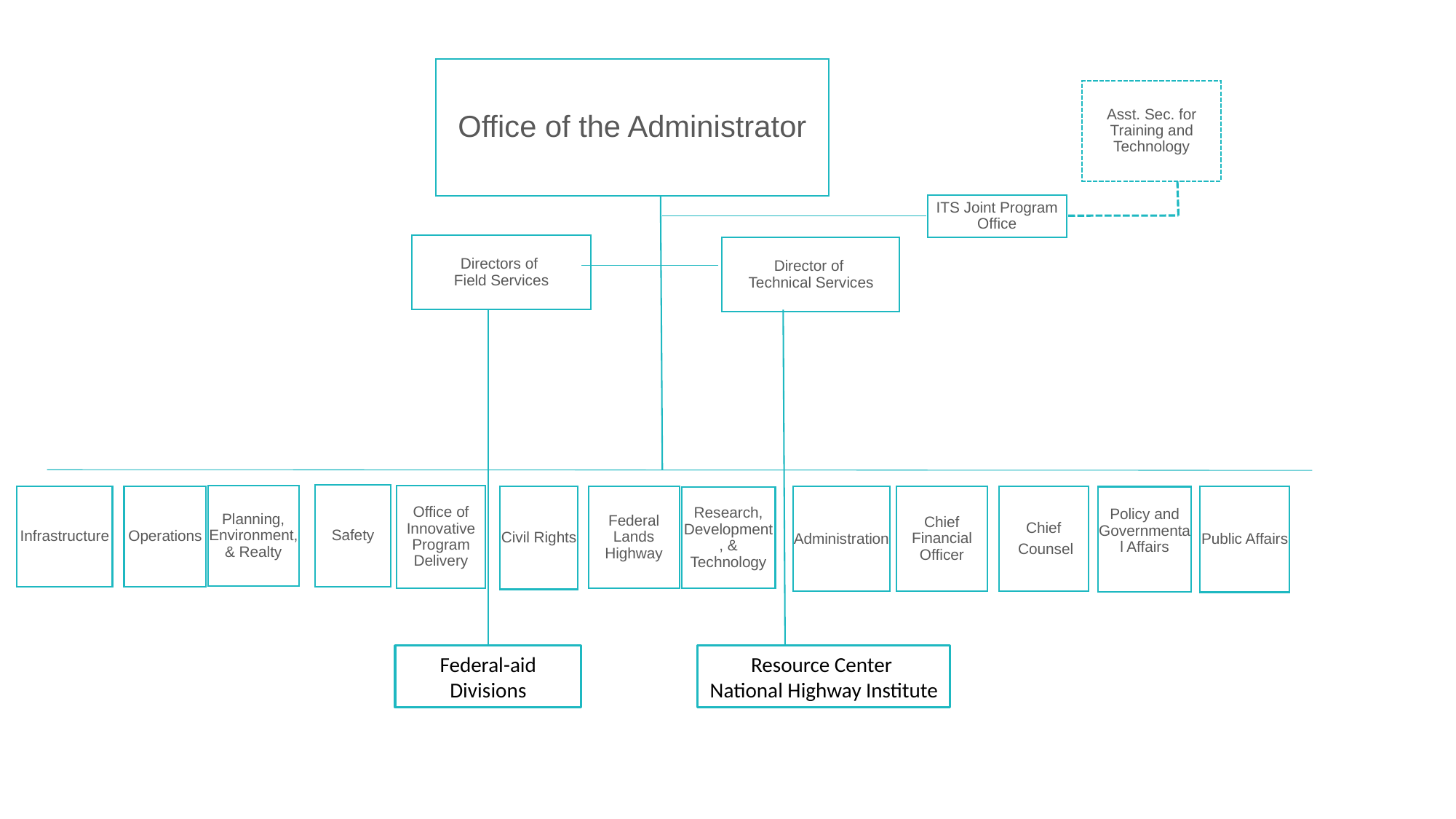

Office of the Administrator
Research, Development, & Technology
Planning, Environment, & Realty
Infrastructure
Policy and Governmental Affairs
Chief Financial Officer
Administration
Operations
Safety
Federal Lands Highway
Chief
 Counsel
Civil Rights
Public Affairs
Office of Innovative Program Delivery
ITS Joint Program Office
Asst. Sec. for Training and Technology
Directors of
Field Services
Director of
Technical Services
Federal-aid Divisions
Resource Center
National Highway Institute